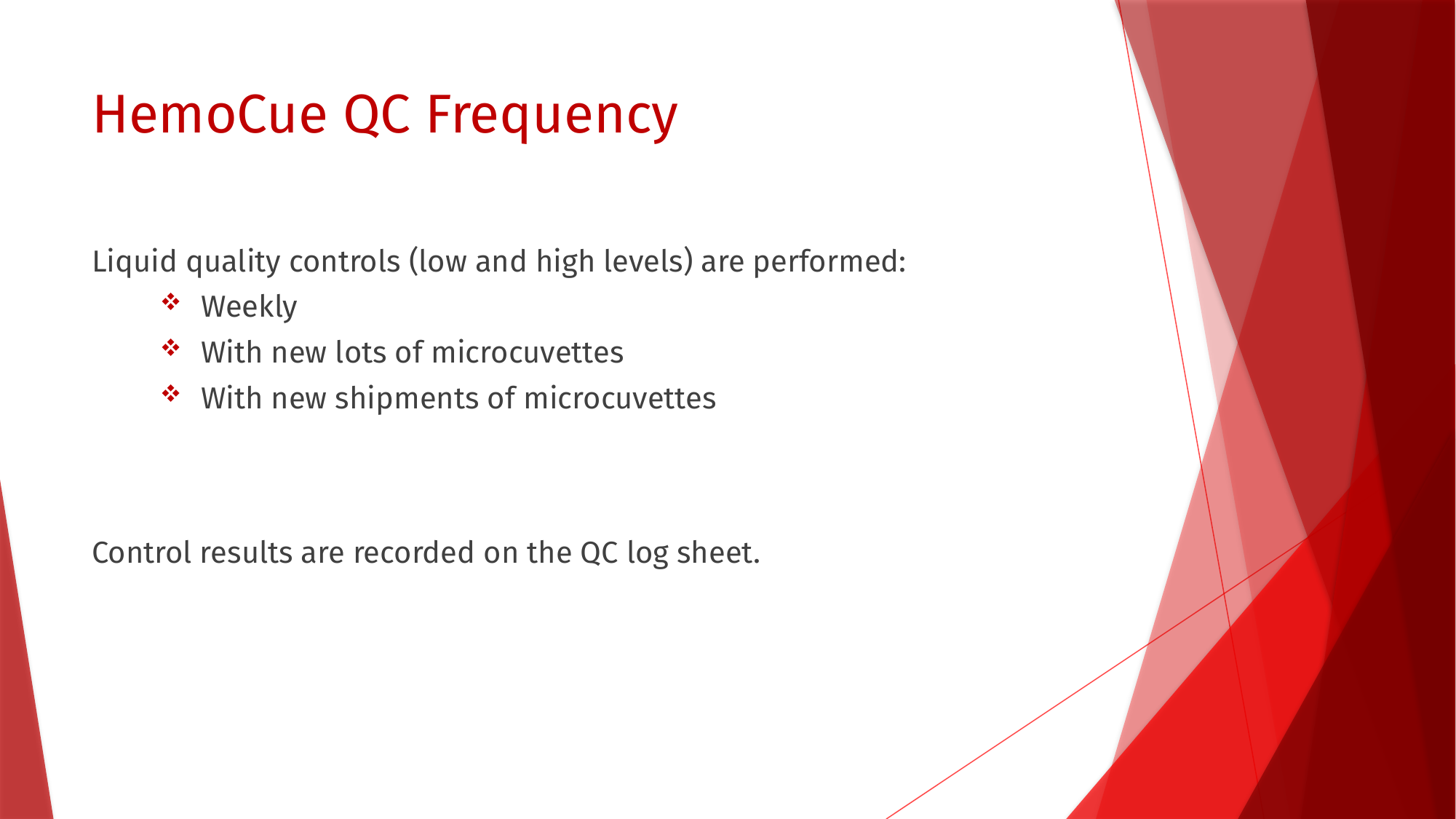

# HemoCue QC Frequency
Liquid quality controls (low and high levels) are performed:
Weekly
With new lots of microcuvettes
With new shipments of microcuvettes

Control results are recorded on the QC log sheet.